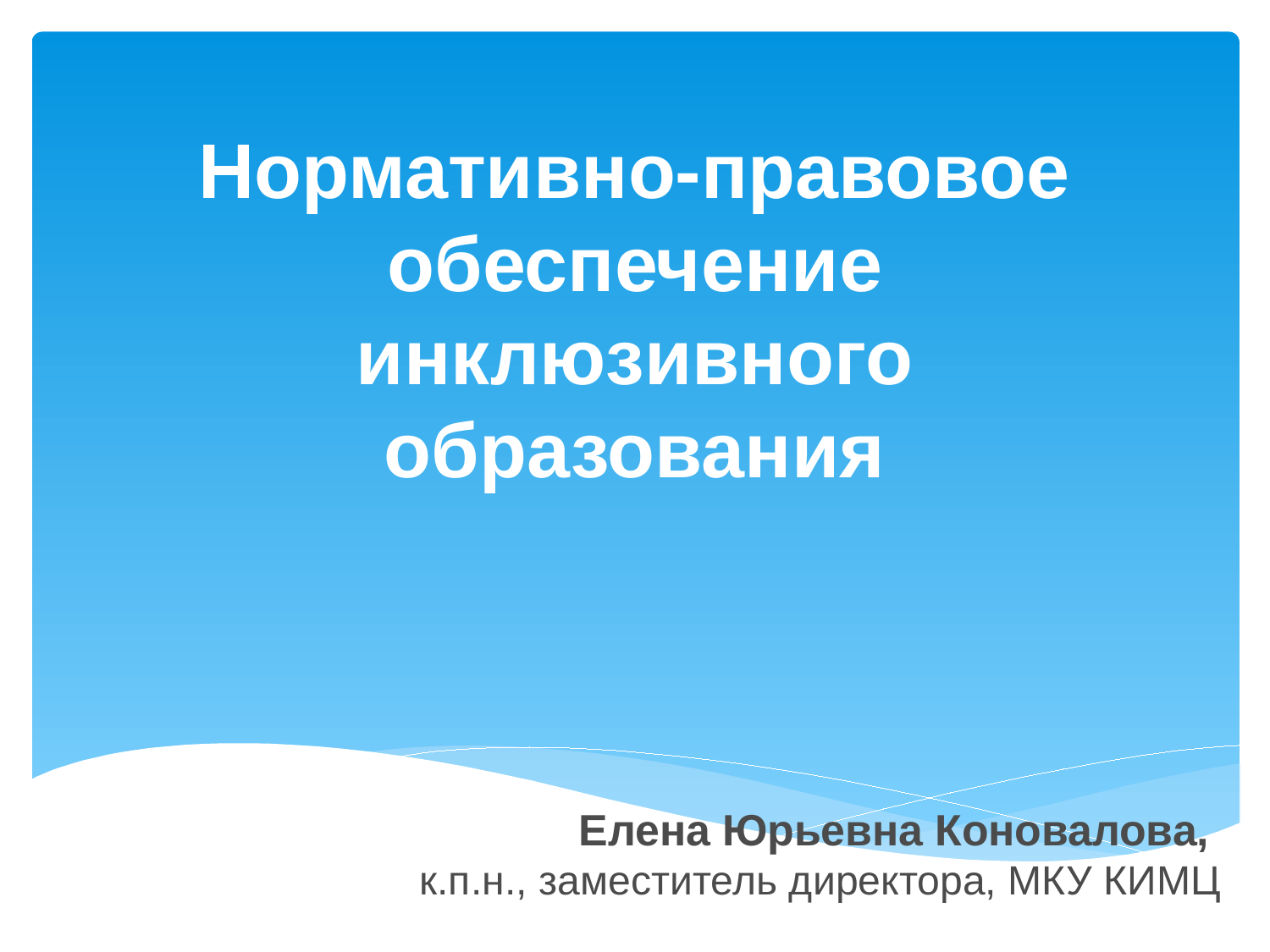

# Нормативно-правовое обеспечение инклюзивного образования
Елена Юрьевна Коновалова,
к.п.н., заместитель директора, МКУ КИМЦ